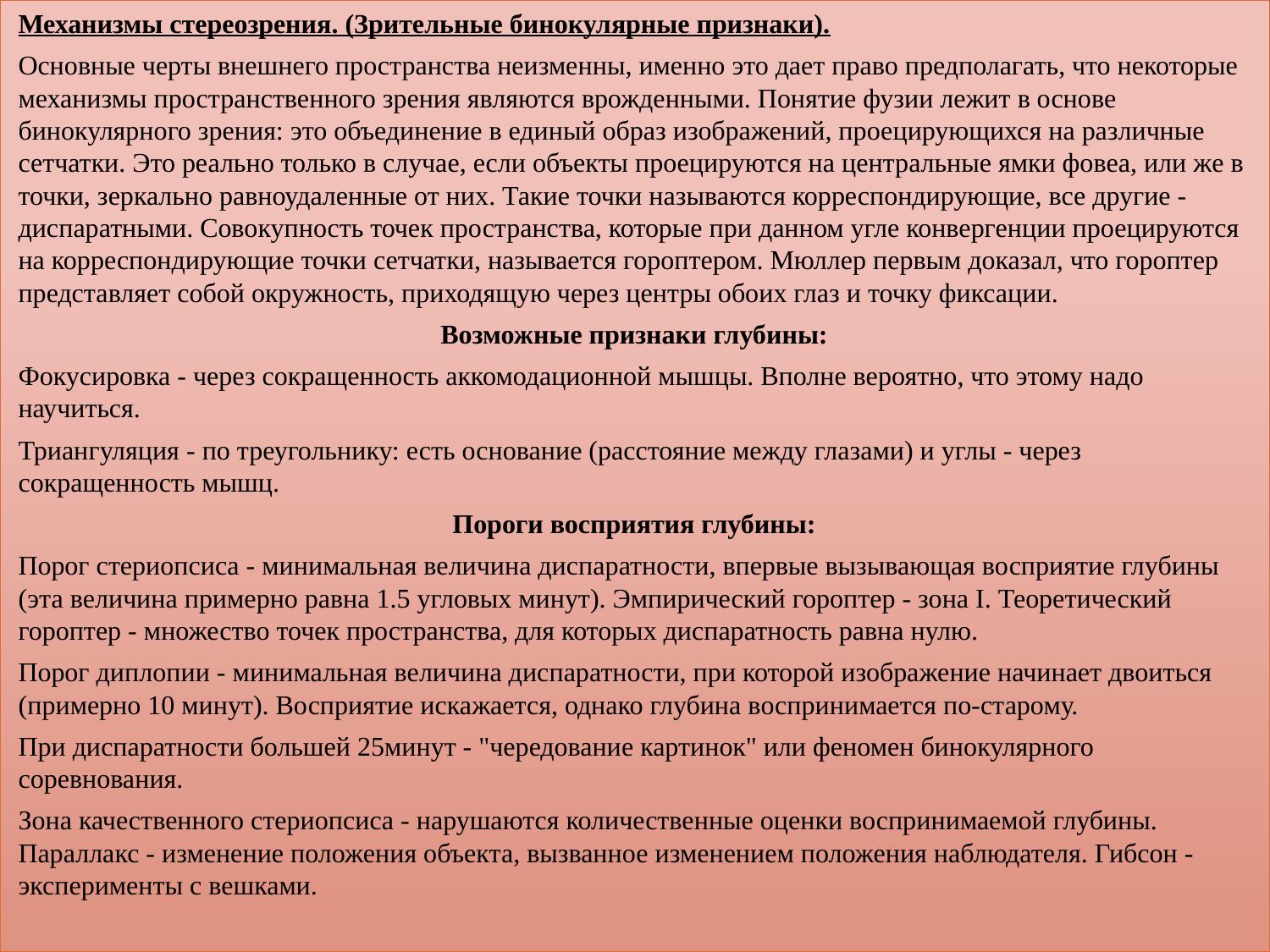

Механизмы стереозрения. (Зрительные бинокулярные признаки).
Основные черты внешнего пространства неизменны, именно это дает право предполагать, что некоторые механизмы пространственного зрения являются врожденными. Понятие фузии лежит в основе бинокулярного зрения: это объединение в единый образ изображений, проецирующихся на различные сетчатки. Это реально только в случае, если объекты проецируются на центральные ямки фовеа, или же в точки, зеркально равноудаленные от них. Такие точки называются корреспондирующие, все другие - диспаратными. Совокупность точек пространства, которые при данном угле конвергенции проецируются на корреспондирующие точки сетчатки, называется гороптером. Мюллер первым доказал, что гороптер представляет собой окружность, приходящую через центры обоих глаз и точку фиксации.
Возможные признаки глубины:
Фокусировка - через сокращенность аккомодационной мышцы. Вполне вероятно, что этому надо научиться.
Триангуляция - по треугольнику: есть основание (расстояние между глазами) и углы - через сокращенность мышц.
Пороги восприятия глубины:
Порог стериопсиса - минимальная величина диспаратности, впервые вызывающая восприятие глубины (эта величина примерно равна 1.5 угловых минут). Эмпирический гороптер - зона I. Теоретический гороптер - множество точек пространства, для которых диспаратность равна нулю.
Порог диплопии - минимальная величина диспаратности, при которой изображение начинает двоиться (примерно 10 минут). Восприятие искажается, однако глубина воспринимается по-старому.
При диспаратности большей 25минут - "чередование картинок" или феномен бинокулярного соревнования.
Зона качественного стериопсиса - нарушаются количественные оценки воспринимаемой глубины. Параллакс - изменение положения объекта, вызванное изменением положения наблюдателя. Гибсон - эксперименты с вешками.